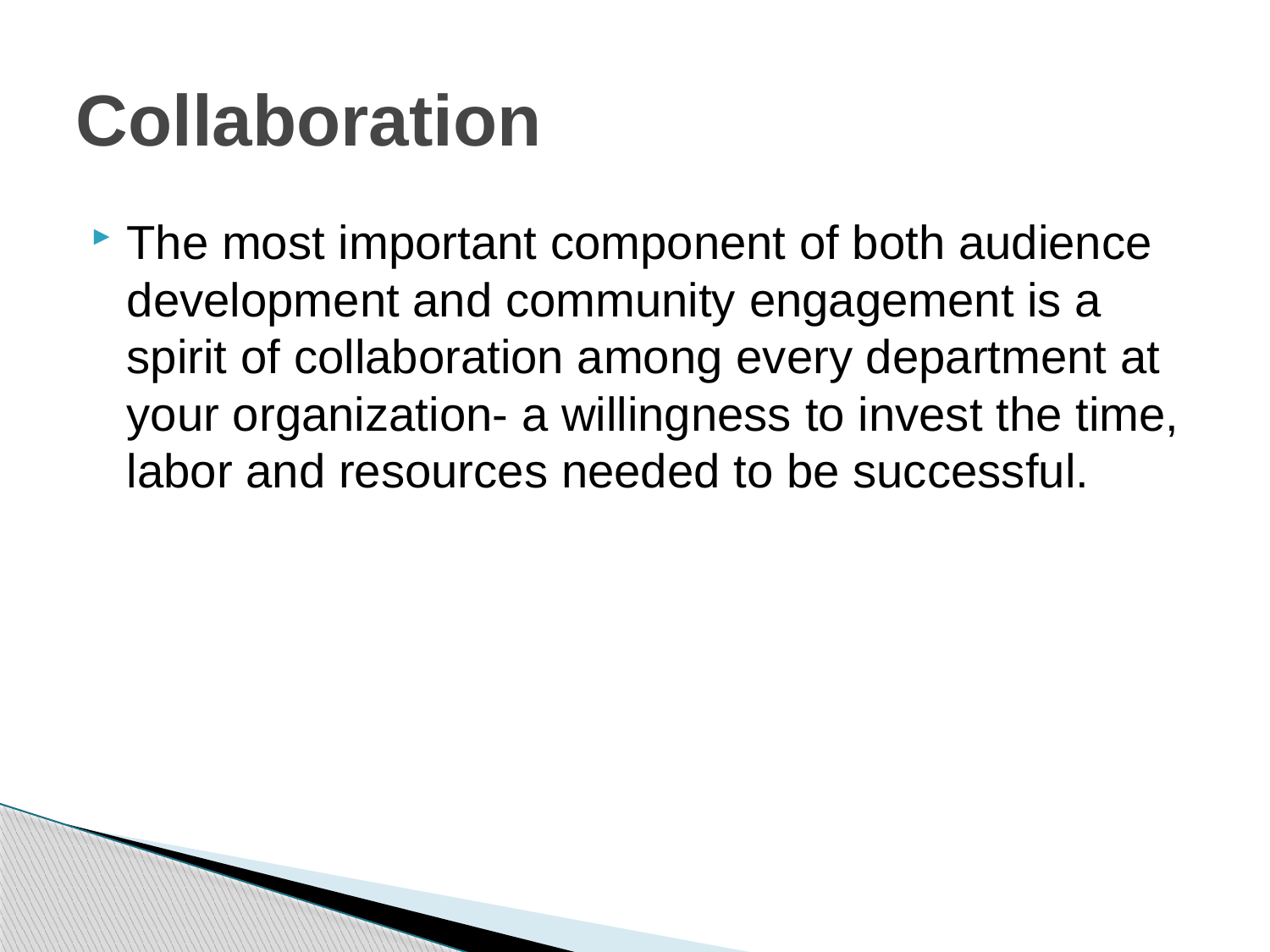

# Collaboration
The most important component of both audience development and community engagement is a spirit of collaboration among every department at your organization- a willingness to invest the time, labor and resources needed to be successful.